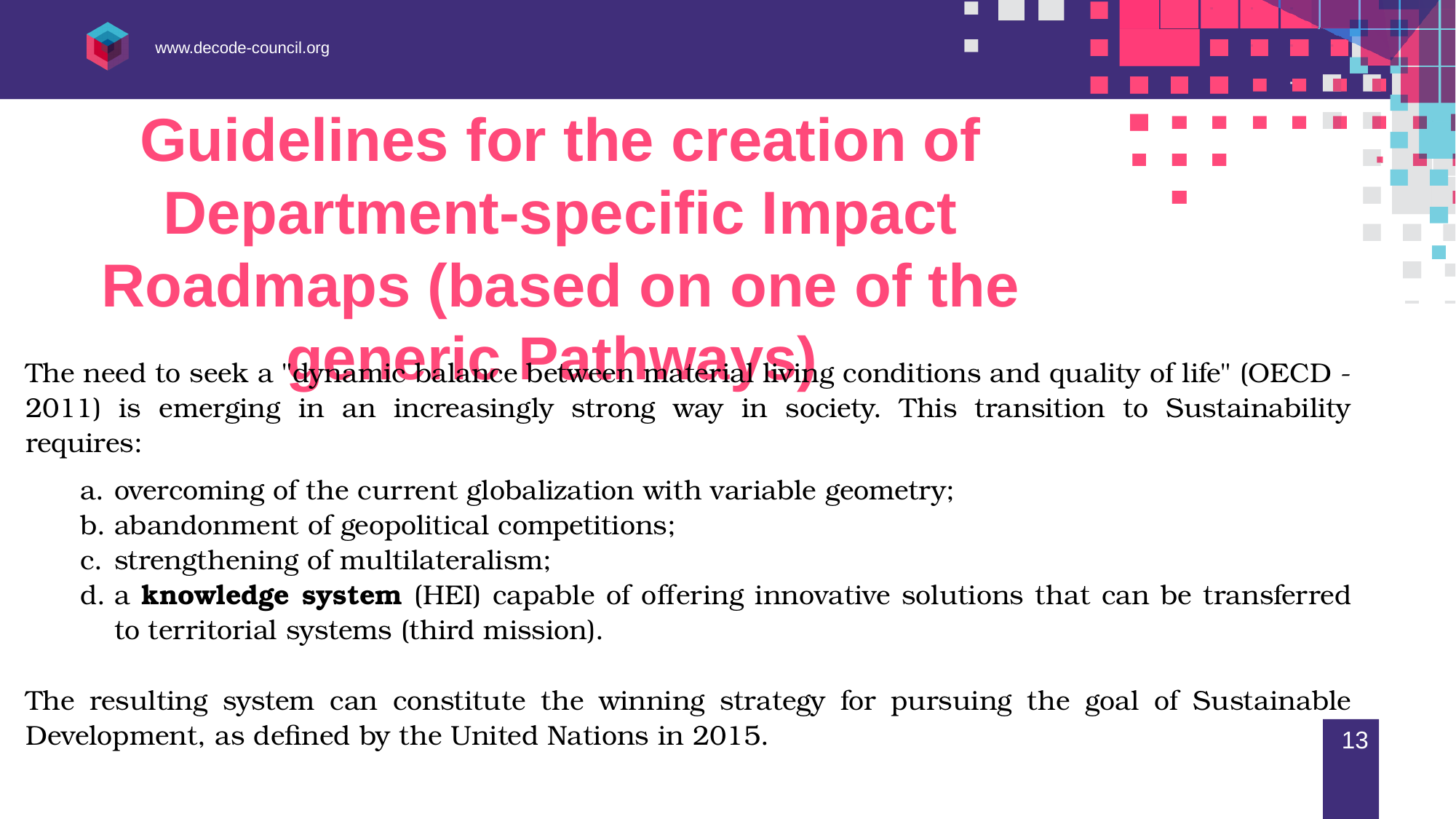

Guidelines for the creation of Department-specific Impact Roadmaps (based on one of the generic Pathways)
The need to seek a "dynamic balance between material living conditions and quality of life" (OECD - 2011) is emerging in an increasingly strong way in society. This transition to Sustainability requires:
overcoming of the current globalization with variable geometry;
abandonment of geopolitical competitions;
strengthening of multilateralism;
a knowledge system (HEI) capable of offering innovative solutions that can be transferred to territorial systems (third mission).

The resulting system can constitute the winning strategy for pursuing the goal of Sustainable Development, as defined by the United Nations in 2015.